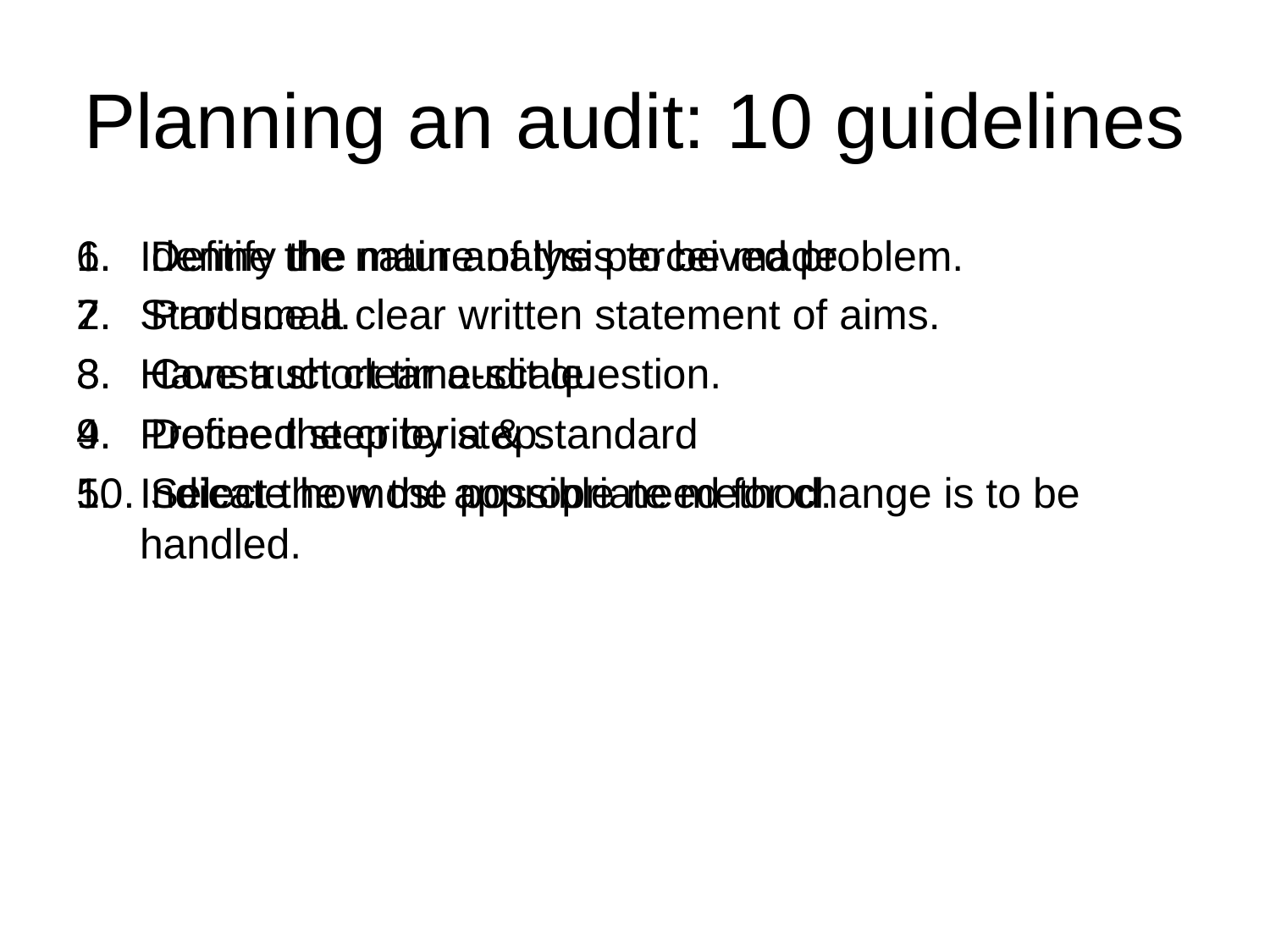

# Planning an audit: 10 guidelines
Define the nature of the perceived problem.
Produce a clear written statement of aims.
Construct clear audit question.
Define the criteria & standard
Select the most appropriate method.

Identify the main analysis to be made.
Start small.
Have a short time-scale.
Proceed step by step.
Indicate how the possible need for change is to be handled.